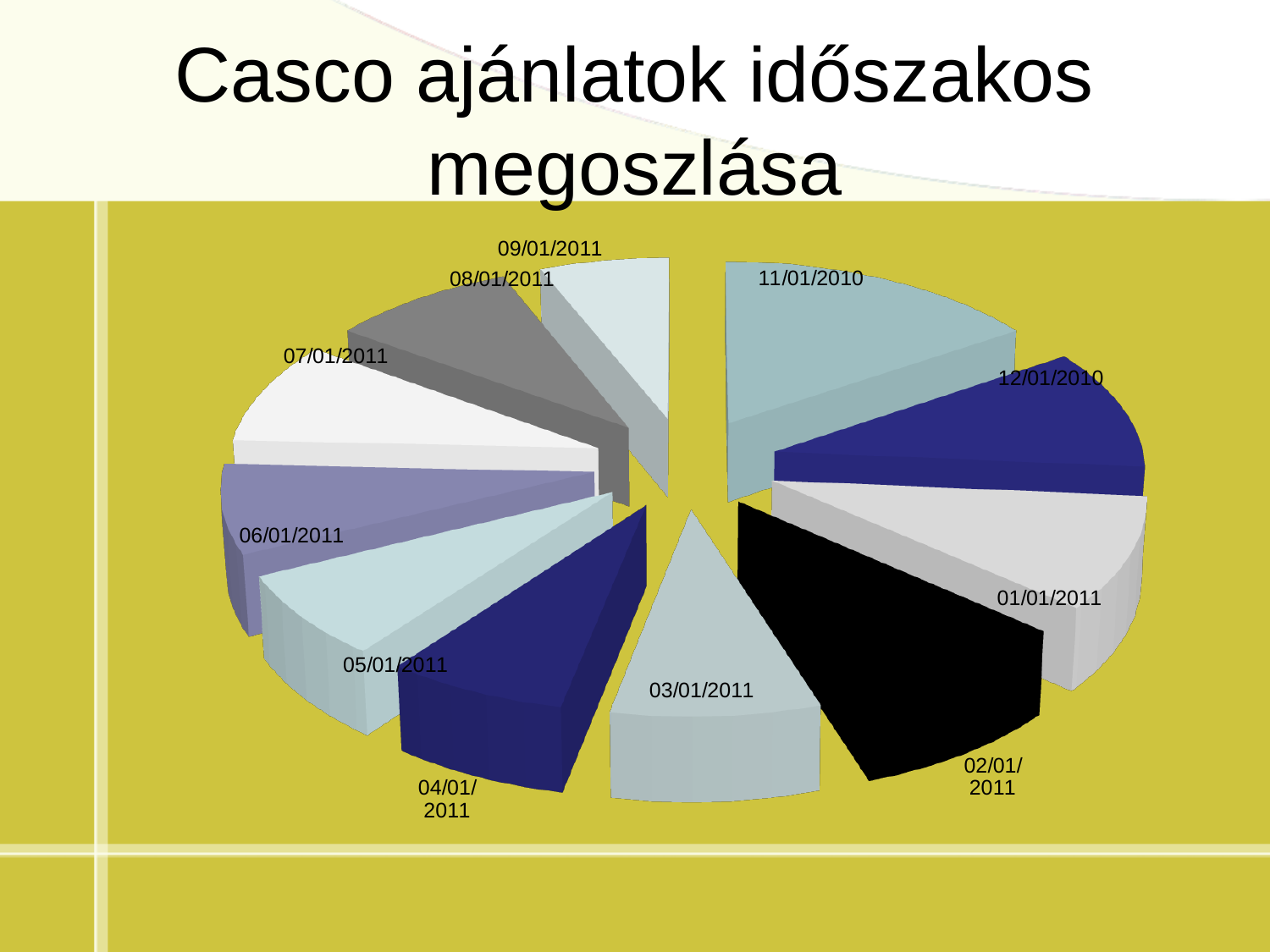

# Casco ajánlatok időszakos megoszlása

[unsupported chart]